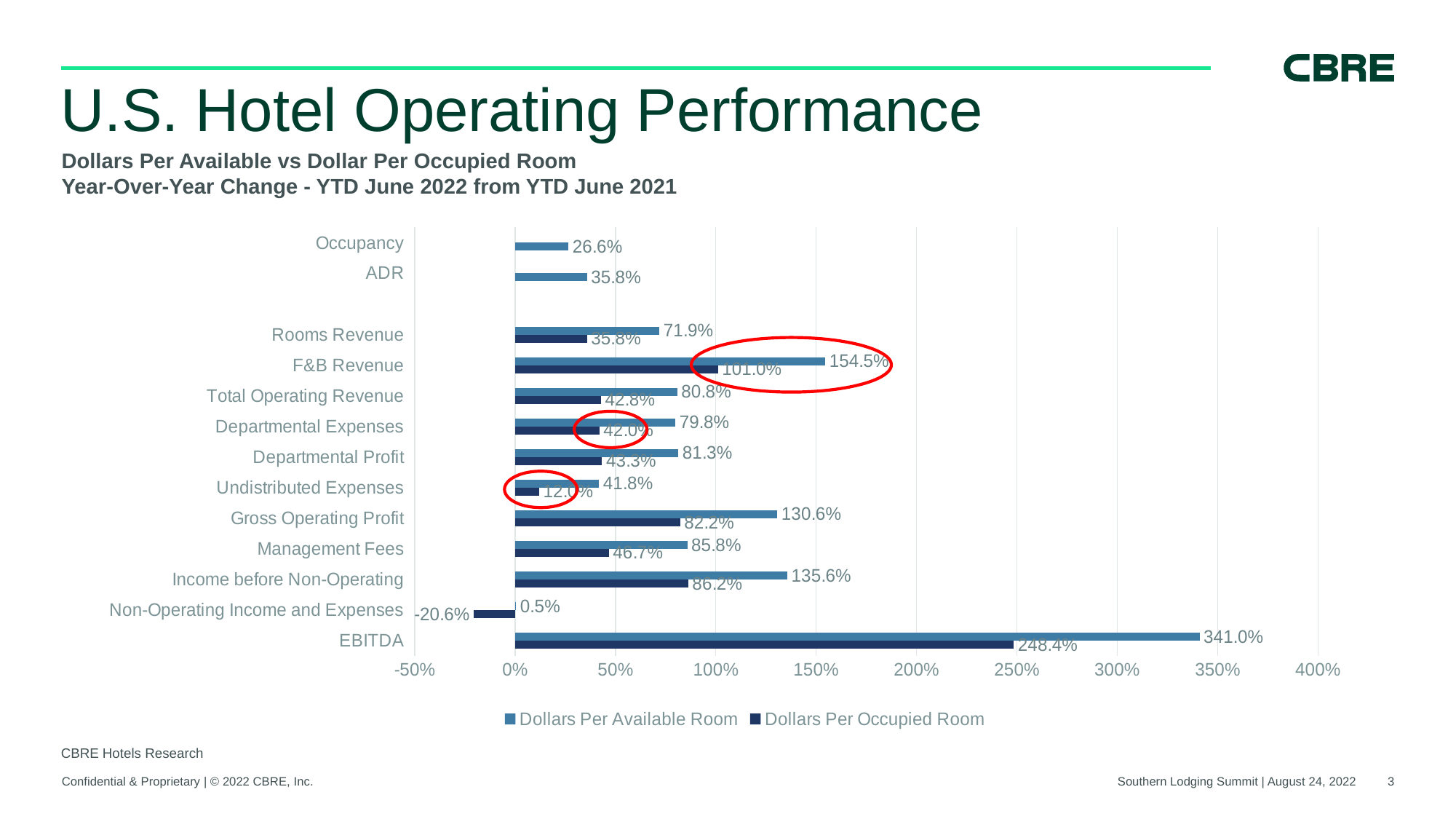

# U.S. Hotel Operating Performance
Dollars Per Available vs Dollar Per Occupied Room
Year-Over-Year Change - YTD June 2022 from YTD June 2021

### Chart

| Category | Dollars Per Occupied Room | Dollars Per Available Room |
|---|---|---|
| EBITDA | 2.484 | 3.41 |
| Non-Operating Income and Expenses | -0.206 | 0.005 |
| Income before Non-Operating | 0.862 | 1.356 |
| Management Fees | 0.467 | 0.858 |
| Gross Operating Profit | 0.822 | 1.306 |
| Undistributed Expenses | 0.12 | 0.418 |
| Departmental Profit | 0.433 | 0.813 |
| Departmental Expenses | 0.42 | 0.798 |
| Total Operating Revenue | 0.428 | 0.808 |
| F&B Revenue | 1.01 | 1.545 |
| Rooms Revenue | 0.358 | 0.719 |
|  | None | None |
| ADR | 0.358 | None |
| Occupancy | 0.266 | None |

CBRE Hotels Research